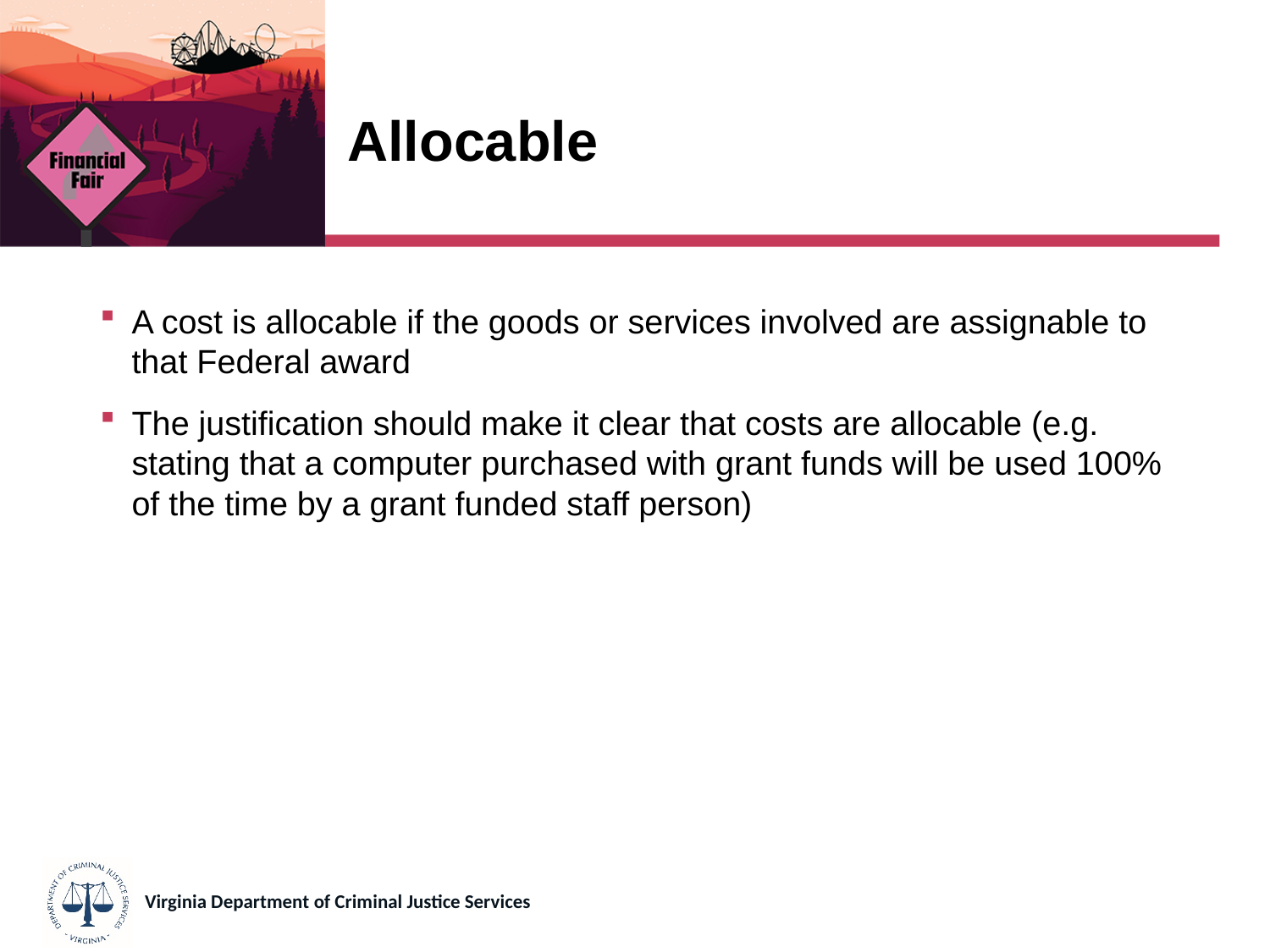

# Allocable
A cost is allocable if the goods or services involved are assignable to that Federal award
The justification should make it clear that costs are allocable (e.g. stating that a computer purchased with grant funds will be used 100% of the time by a grant funded staff person)
Virginia Department of Criminal Justice Services